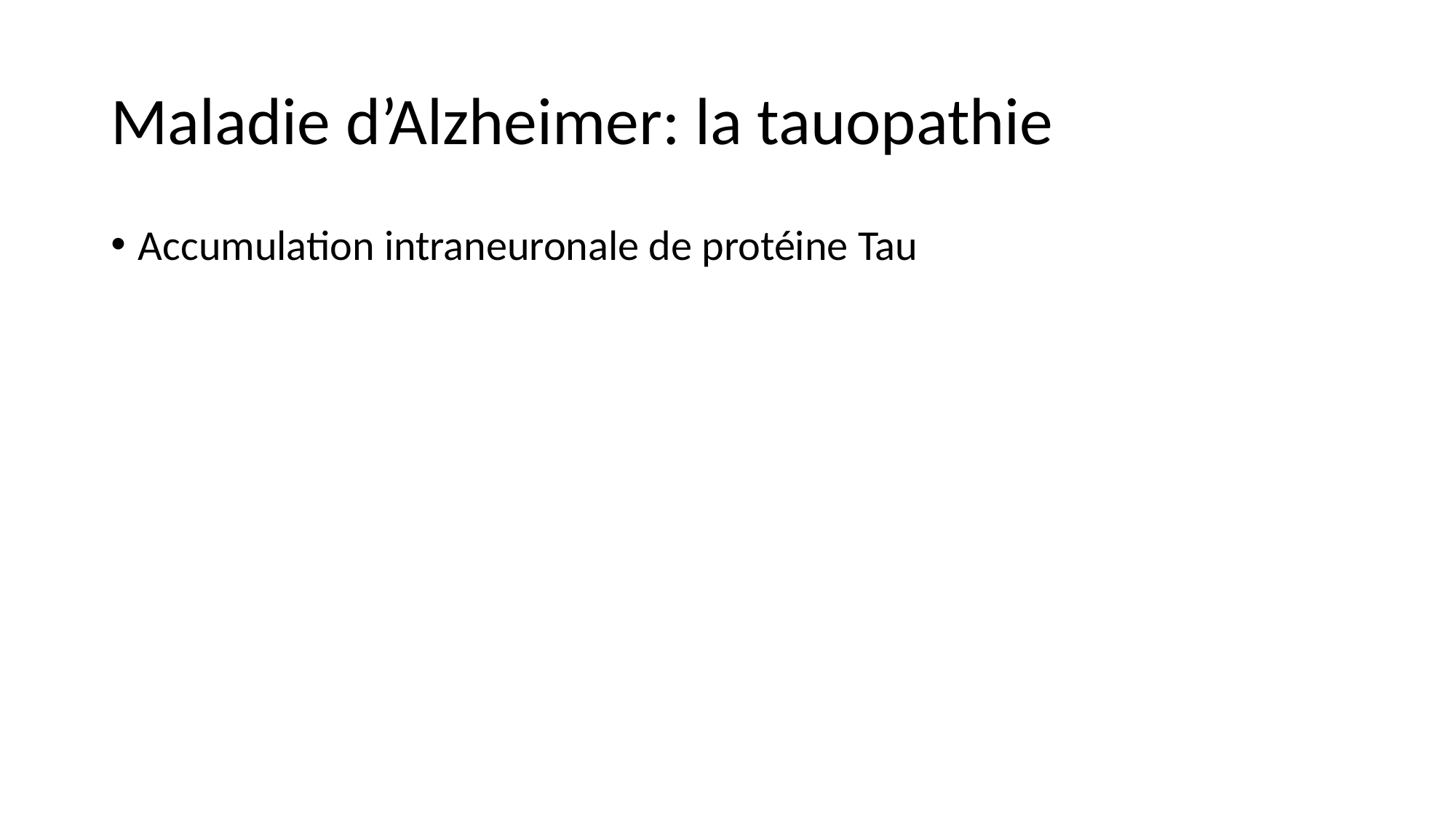

# Maladie d’Alzheimer: la tauopathie
Accumulation intraneuronale de protéine Tau